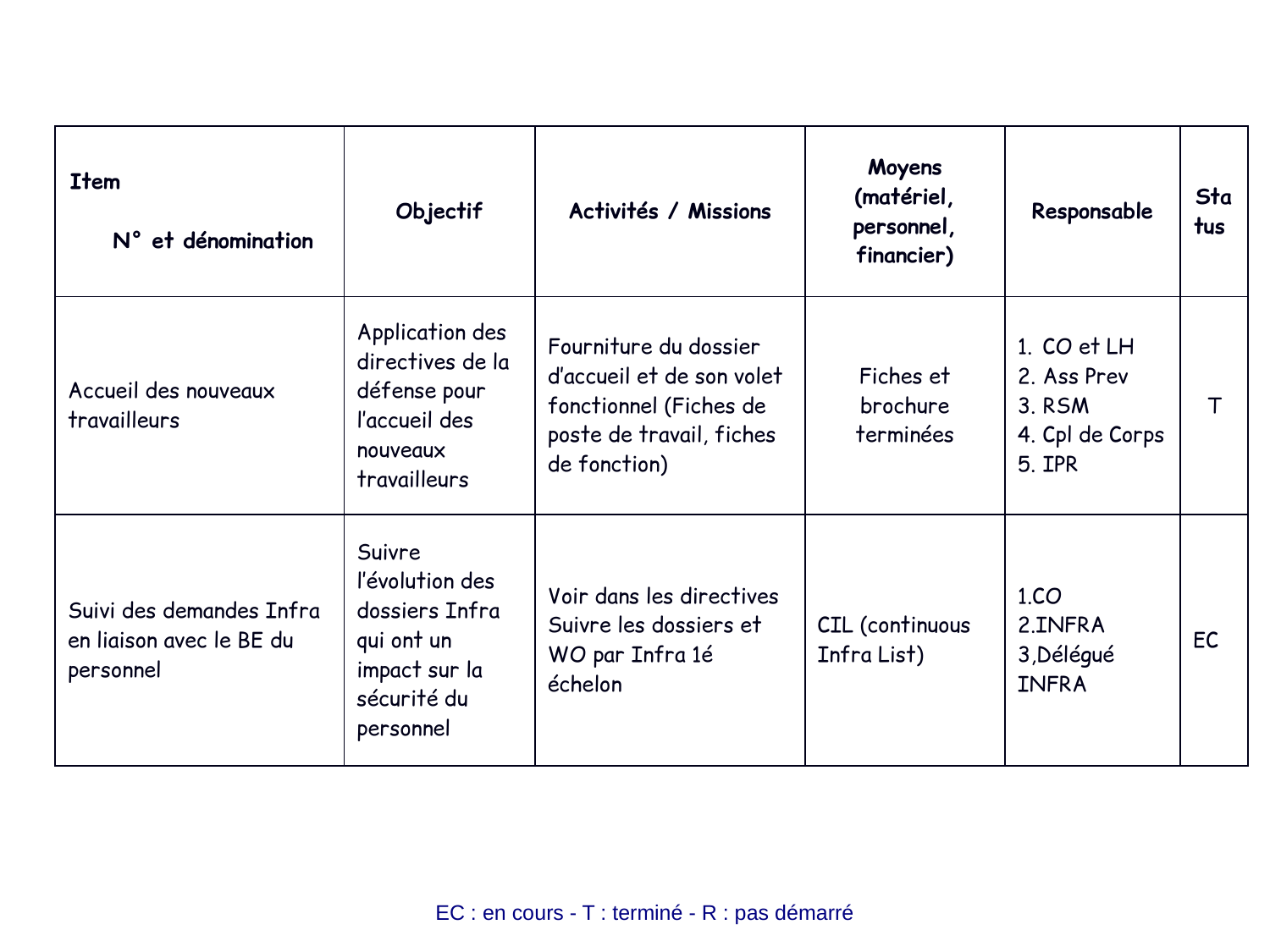

| Item N° et dénomination | Objectif | Activités / Missions | Moyens (matériel, personnel, financier) | Responsable | Status |
| --- | --- | --- | --- | --- | --- |
| Accueil des nouveaux travailleurs | Application des directives de la défense pour l’accueil des nouveaux travailleurs | Fourniture du dossier d’accueil et de son volet fonctionnel (Fiches de poste de travail, fiches de fonction) | Fiches et brochure terminées | CO et LH Ass Prev RSM Cpl de Corps IPR | T |
| Suivi des demandes Infra en liaison avec le BE du personnel | Suivre l’évolution des dossiers Infra qui ont un impact sur la sécurité du personnel | Voir dans les directives Suivre les dossiers et WO par Infra 1é échelon | CIL (continuous Infra List) | 1.CO 2.INFRA 3,Délégué INFRA | EC |
EC : en cours - T : terminé - R : pas démarré